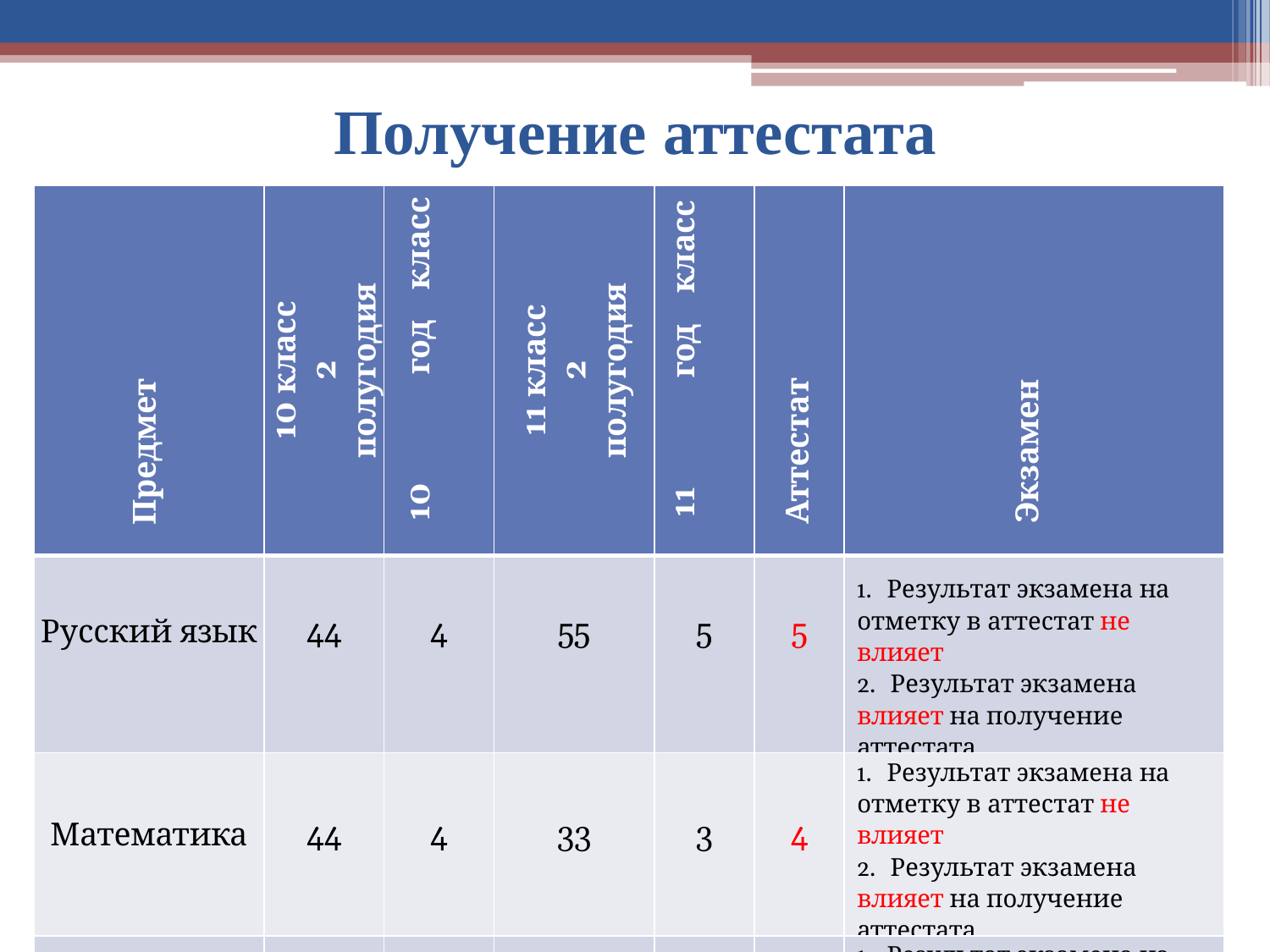

# Получение аттестата
| Предмет | 10 класс 2 полугодия | 10 класс год | 11 класс 2 полугодия | 11 класс год | Аттестат | Экзамен |
| --- | --- | --- | --- | --- | --- | --- |
| Русский язык | 44 | 4 | 55 | 5 | 5 | Результат экзамена на отметку в аттестат не влияет Результат экзамена влияет на получение аттестата |
| Математика | 44 | 4 | 33 | 3 | 4 | Результат экзамена на отметку в аттестат не влияет Результат экзамена влияет на получение аттестата |
| География | 44 | 4 | 5 | 5 | 4 | Результат экзамена на отметку в аттестат не влияет Результат экзамена не влияет на получение аттестата |